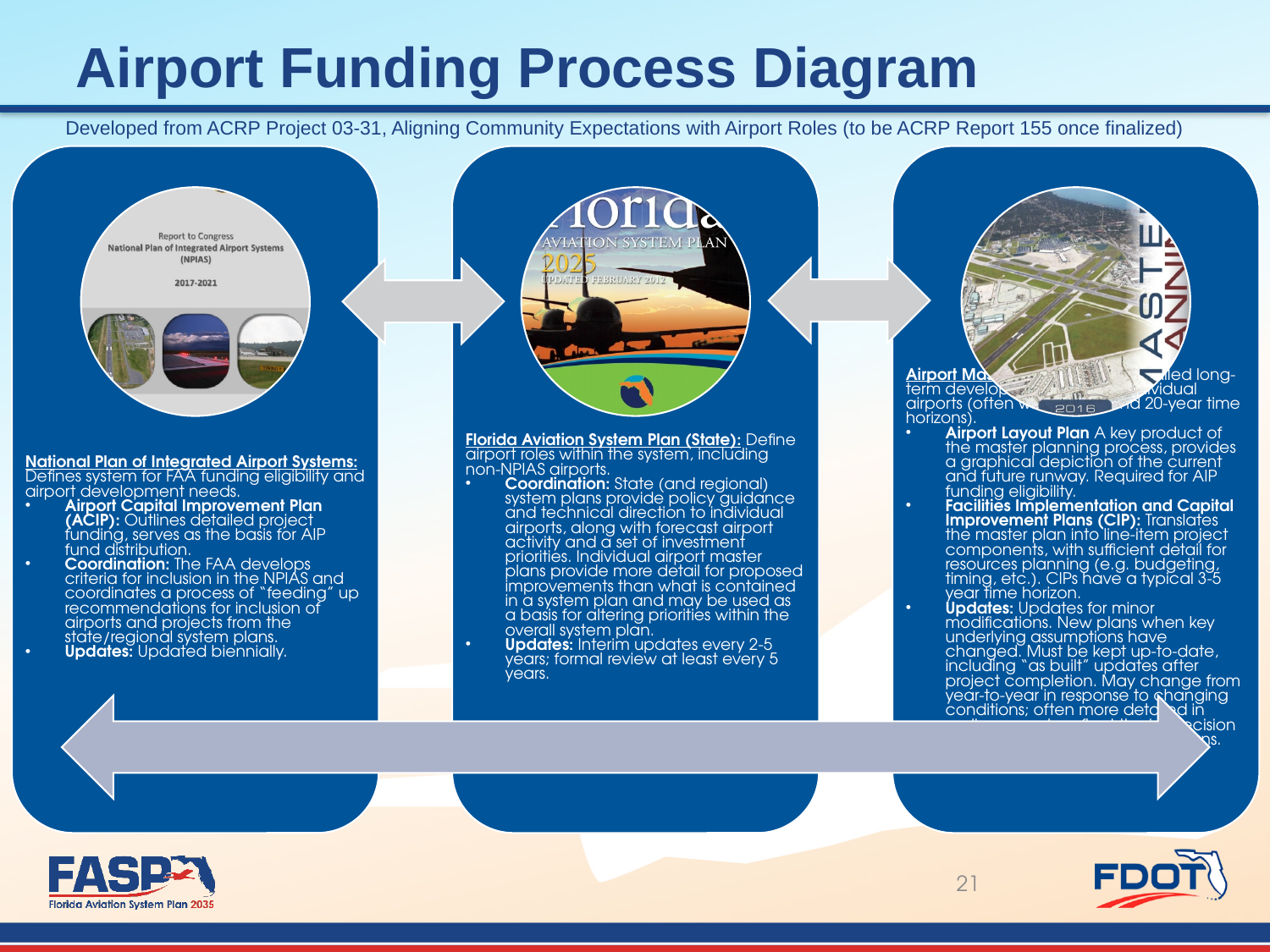

Airport Funding Process Diagram

Developed from ACRP Project 03-31, Aligning Community Expectations with Airport Roles (to be ACRP Report 155 once finalized)
National Plan of Integrated Airport Systems: Defines system for FAA funding eligibility and airport development needs.
Airport Capital Improvement Plan (ACIP): Outlines detailed project funding, serves as the basis for AIP fund distribution.
Florida Aviation System Plan (State): Define airport roles within the system, including non-NPIAS airports.
Coordination: State (and regional) system plans provide policy guidance and technical direction to individual airports, along with forecast airport activity and a set of investment priorities. Individual airport master plans provide more detail for proposed improvements than what is contained in a system plan and may be used as a basis for altering priorities within the overall system plan.
Airport Master Plans (Local): Detailed long-term development plans for individual airports (often with 5-, 10-, and 20-year time horizons).
Airport Layout Plan A key product of the master planning process, provides a graphical depiction of the current and future runway. Required for AIP funding eligibility.
Coordination: The FAA develops criteria for inclusion in the NPIAS and coordinates a process of “feeding” up recommendations for inclusion of airports and projects from the state/regional system plans.
Updates: Updated biennially.
Updates: Interim updates every 2-5 years; formal review at least every 5 years.
Facilities Implementation and Capital Improvement Plans (CIP): Translates the master plan into line-item project components, with sufficient detail for resources planning (e.g. budgeting, timing, etc.). CIPs have a typical 3-5 year time horizon.
Updates: Updates for minor modifications. New plans when key underlying assumptions have changed. Must be kept up-to-date, including “as built” updates after project completion. May change from year-to-year in response to changing conditions; often more detailed in earlier years, to reflect the imprecision of longer-range improvement plans.

21